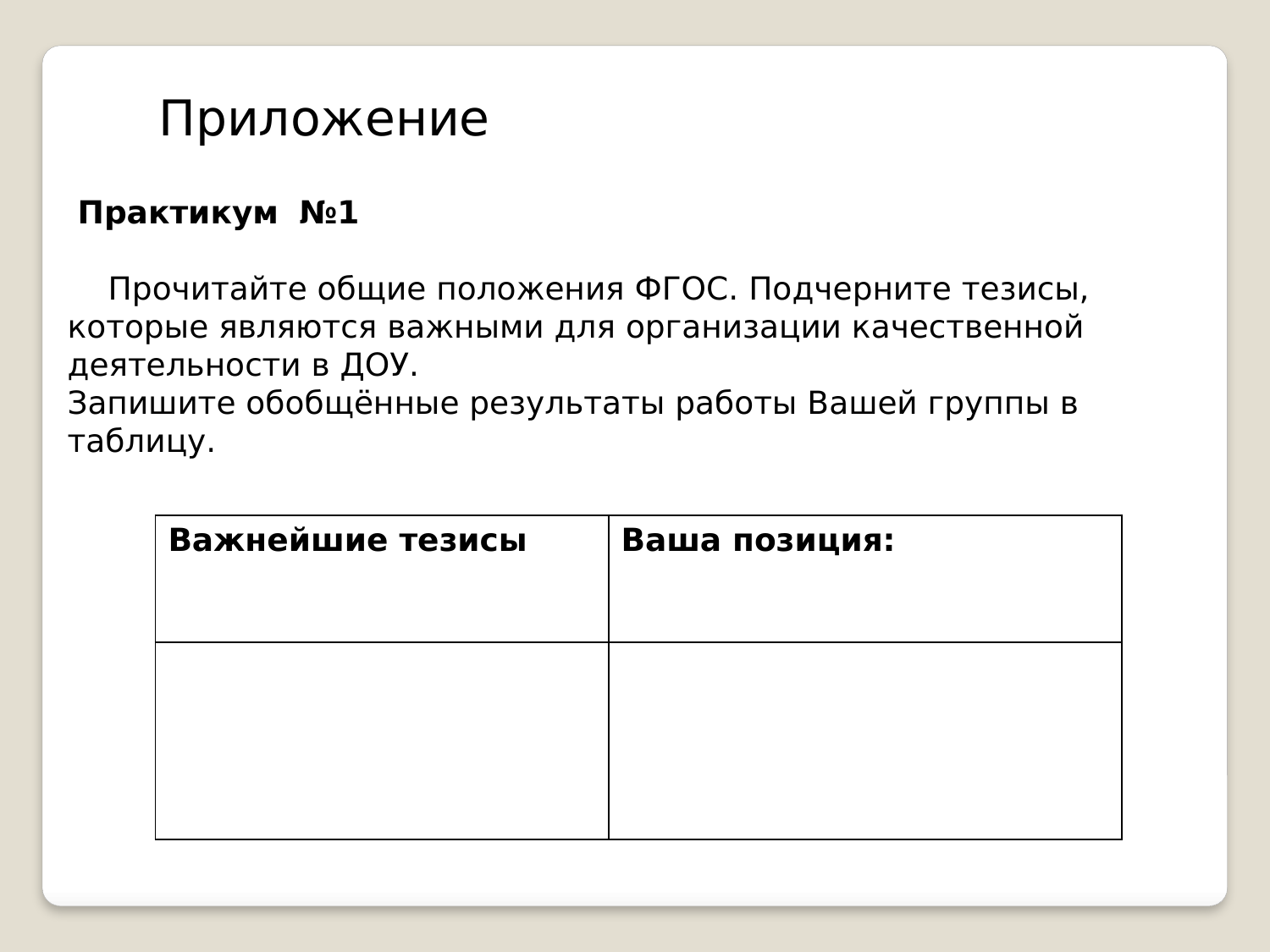

Приложение
 Практикум  №1

    Прочитайте общие положения ФГОС. Подчерните тезисы, которые являются важными для организации качественной деятельности в ДОУ.
Запишите обобщённые результаты работы Вашей группы в таблицу.
| Важнейшие тезисы | Ваша позиция: |
| --- | --- |
|  |  |